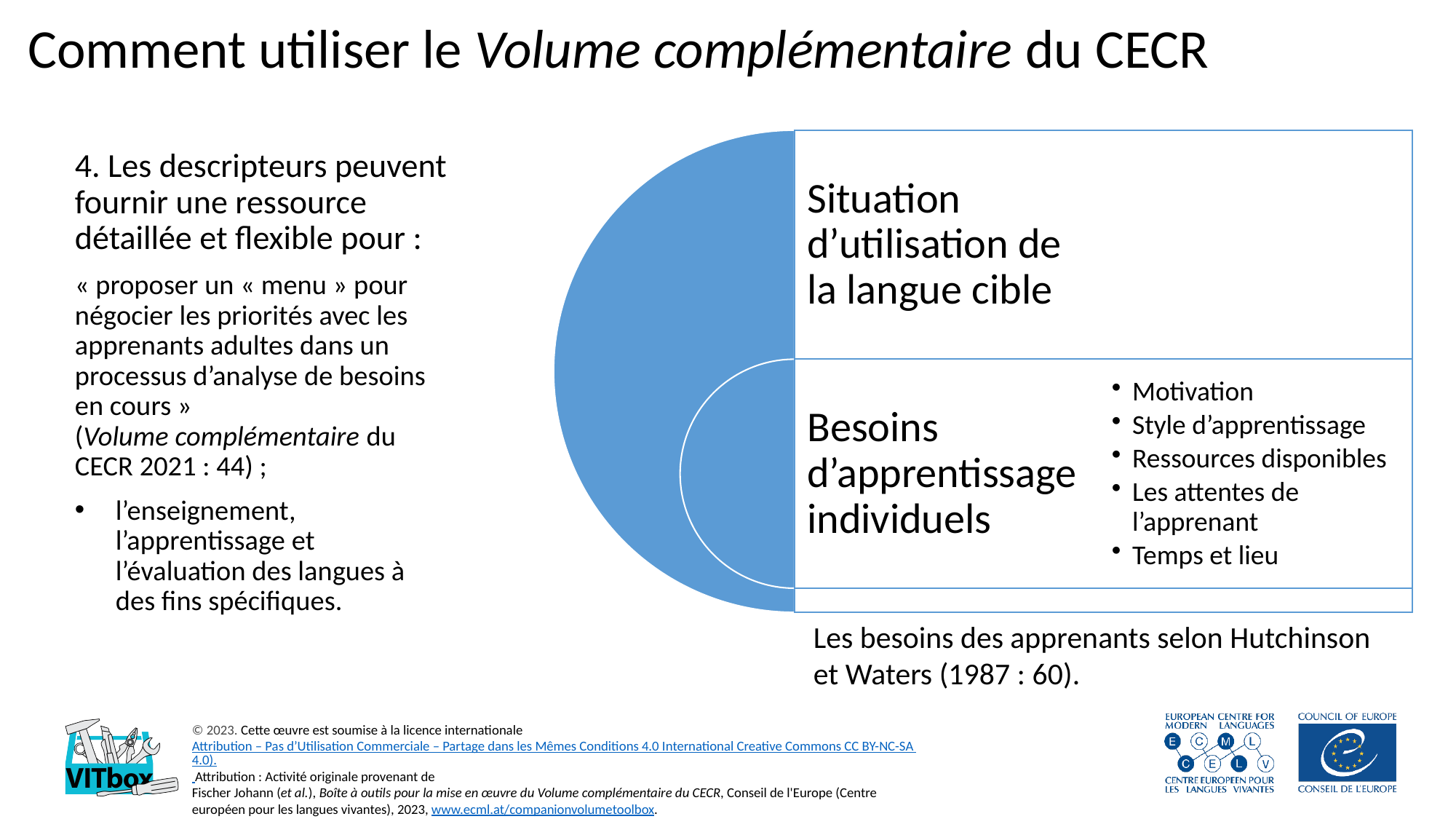

# Comment utiliser le Volume complémentaire du CECR
Situation d’utilisation de la langue cible
Besoins d’apprentissage individuels
Motivation
Style d’apprentissage
Ressources disponibles
Les attentes de l’apprenant
Temps et lieu
4. Les descripteurs peuvent fournir une ressource détaillée et flexible pour :
« proposer un « menu » pour négocier les priorités avec les apprenants adultes dans un processus d’analyse de besoins en cours »
(Volume complémentaire du CECR 2021 : 44) ;
l’enseignement, l’apprentissage et l’évaluation des langues à des fins spécifiques.
Les besoins des apprenants selon Hutchinson
et Waters (1987 : 60).